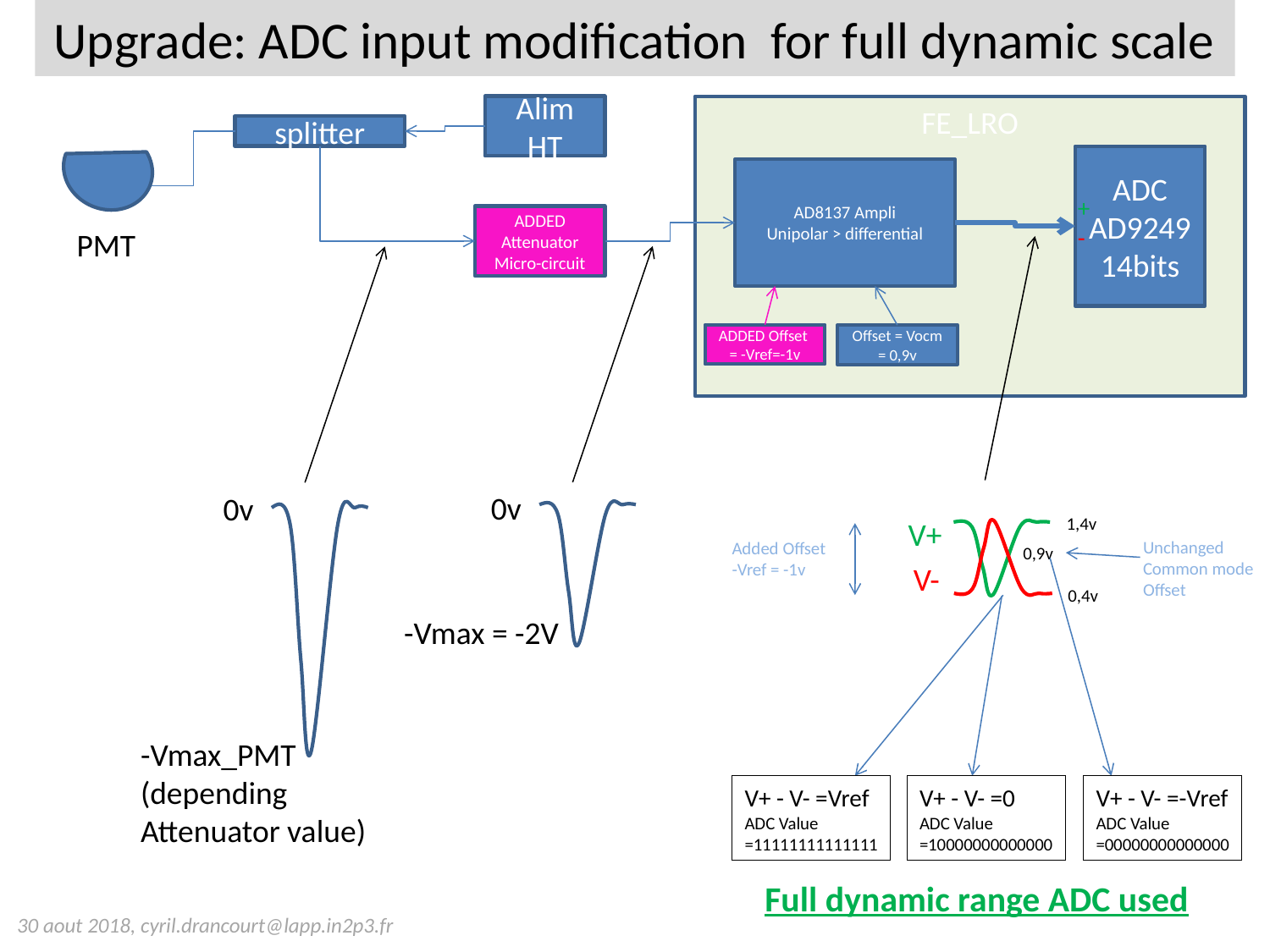

# Upgrade: ADC input modification  for full dynamic scale
Alim HT
FE_LRO
splitter

ADC AD9249
14bits
AD8137 Ampli
Unipolar > differential
+
-
ADDED Attenuator
Micro-circuit
PMT
ADDED Offset
= -Vref=-1v
Offset = Vocm
= 0,9v
0v
0v

1,4v
V+

Unchanged
Common mode
Offset
Added Offset
-Vref = -1v
0,9v
V-
0,4v
-Vmax = -2V
-Vmax_PMT
(depending
Attenuator value)
V+ - V- =Vref
ADC Value
=11111111111111
V+ - V- =0
ADC Value
=10000000000000
V+ - V- =-Vref
ADC Value
=00000000000000
Full dynamic range ADC used
30 aout 2018, cyril.drancourt@lapp.in2p3.fr